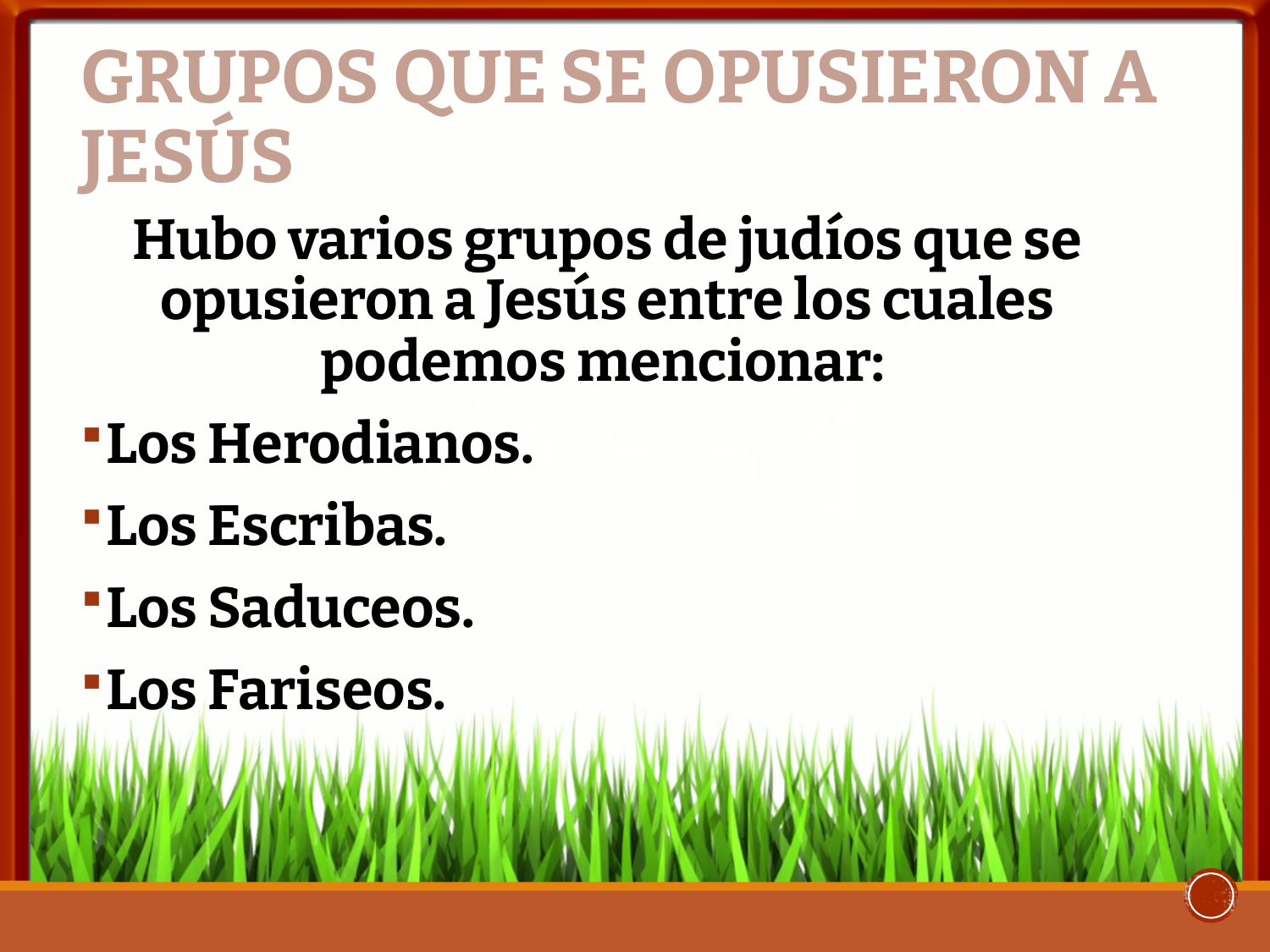

# Grupos que se opusieron a Jesús
Hubo varios grupos de judíos que se opusieron a Jesús entre los cuales podemos mencionar:
Los Herodianos.
Los Escribas.
Los Saduceos.
Los Fariseos.